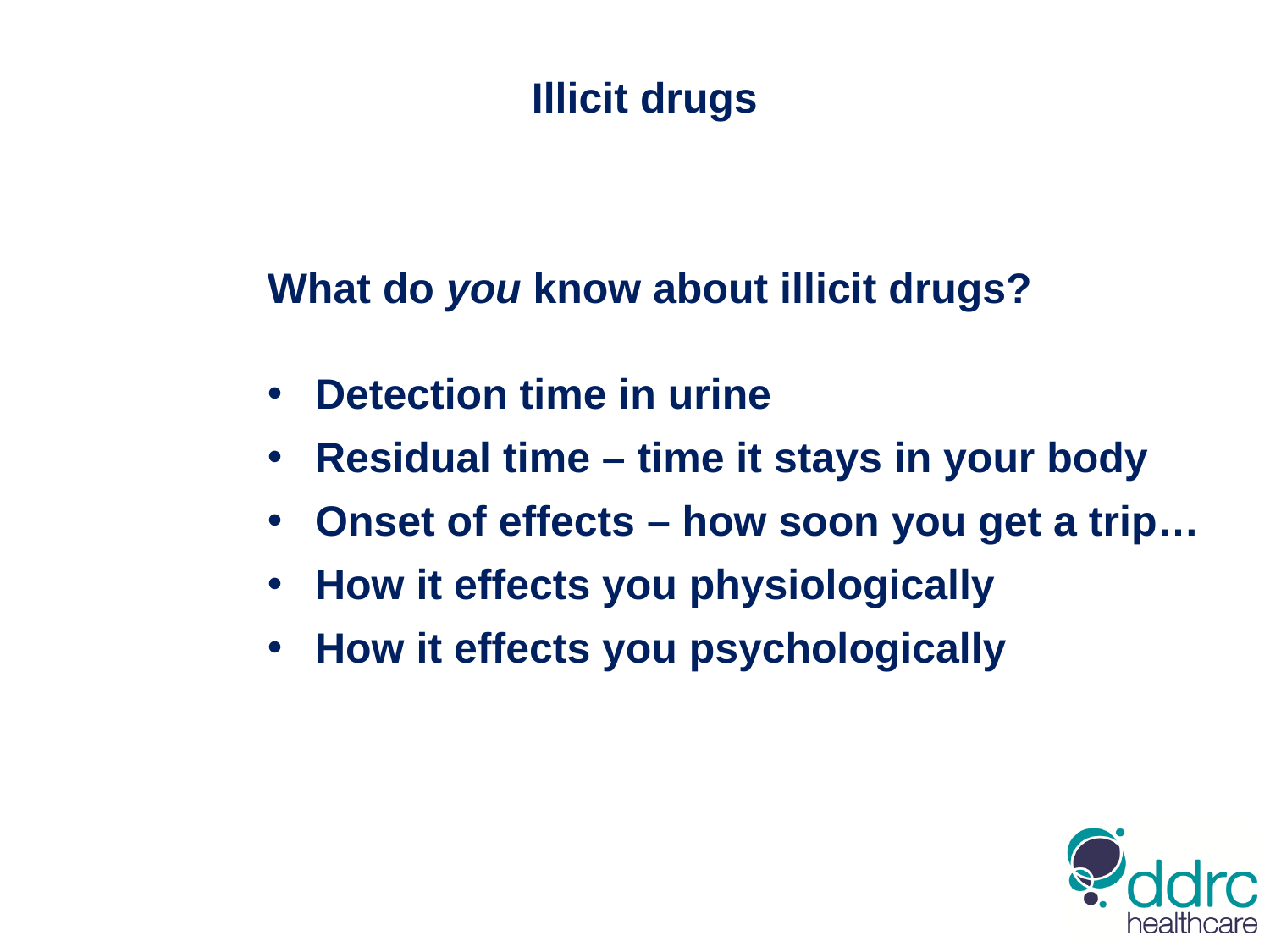

Illicit drugs
What do you know about illicit drugs?

Detection time in urine
Residual time – time it stays in your body
Onset of effects – how soon you get a trip…
How it effects you physiologically
How it effects you psychologically